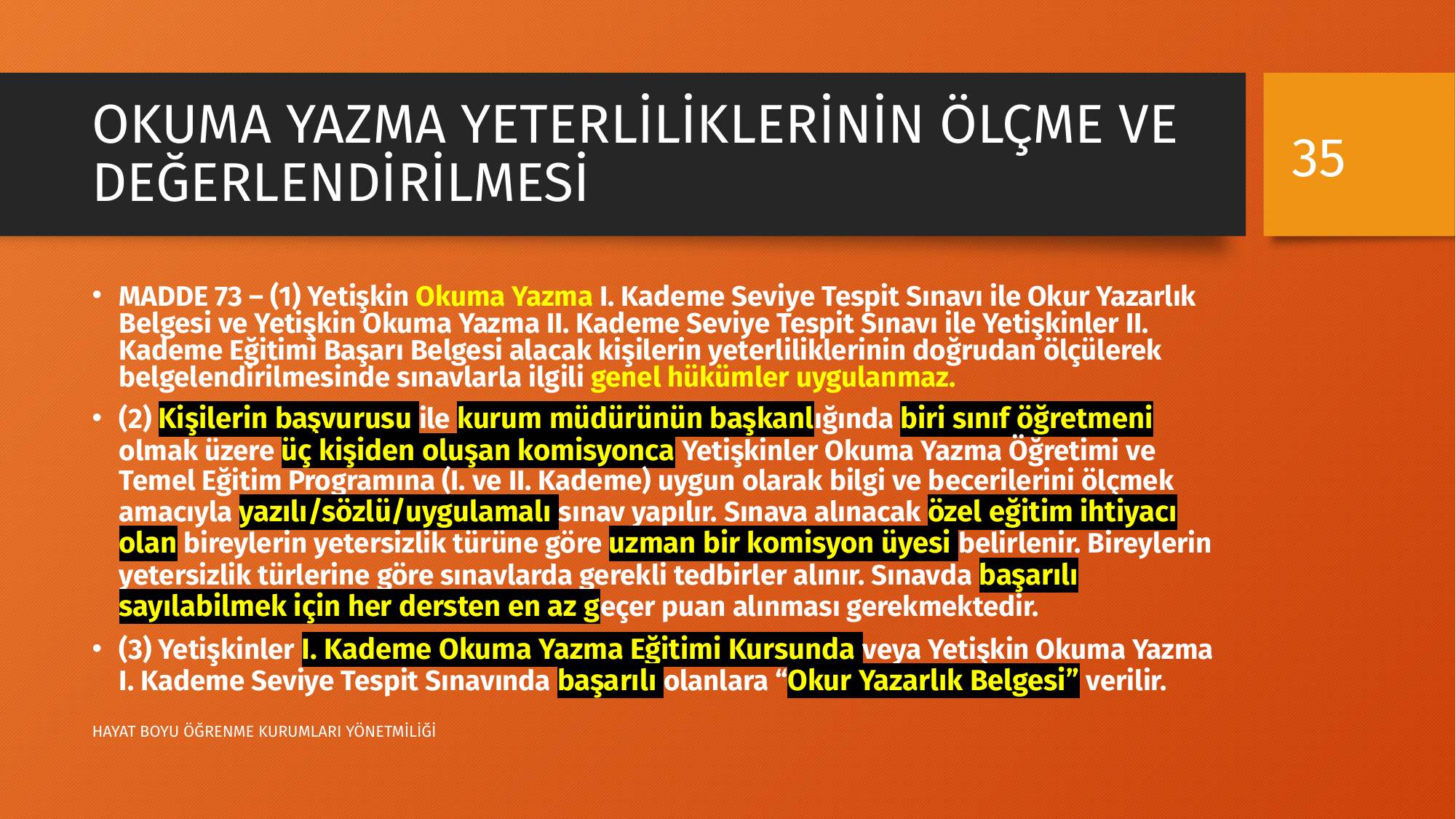

35
# OKUMA YAZMA YETERLİLİKLERİNİN ÖLÇME VE DEĞERLENDİRİLMESİ
MADDE 73 – (1) Yetişkin Okuma Yazma I. Kademe Seviye Tespit Sınavı ile Okur Yazarlık Belgesi ve Yetişkin Okuma Yazma II. Kademe Seviye Tespit Sınavı ile Yetişkinler II. Kademe Eğitimi Başarı Belgesi alacak kişilerin yeterliliklerinin doğrudan ölçülerek belgelendirilmesinde sınavlarla ilgili genel hükümler uygulanmaz.
(2) Kişilerin başvurusu ile kurum müdürünün başkanlığında biri sınıf öğretmeni olmak üzere üç kişiden oluşan komisyonca Yetişkinler Okuma Yazma Öğretimi ve Temel Eğitim Programına (I. ve II. Kademe) uygun olarak bilgi ve becerilerini ölçmek amacıyla yazılı/sözlü/uygulamalı sınav yapılır. Sınava alınacak özel eğitim ihtiyacı olan bireylerin yetersizlik türüne göre uzman bir komisyon üyesi belirlenir. Bireylerin yetersizlik türlerine göre sınavlarda gerekli tedbirler alınır. Sınavda başarılı sayılabilmek için her dersten en az geçer puan alınması gerekmektedir.
(3) Yetişkinler I. Kademe Okuma Yazma Eğitimi Kursunda veya Yetişkin Okuma Yazma I. Kademe Seviye Tespit Sınavında başarılı olanlara “Okur Yazarlık Belgesi” verilir.
HAYAT BOYU ÖĞRENME KURUMLARI YÖNETMİLİĞİ